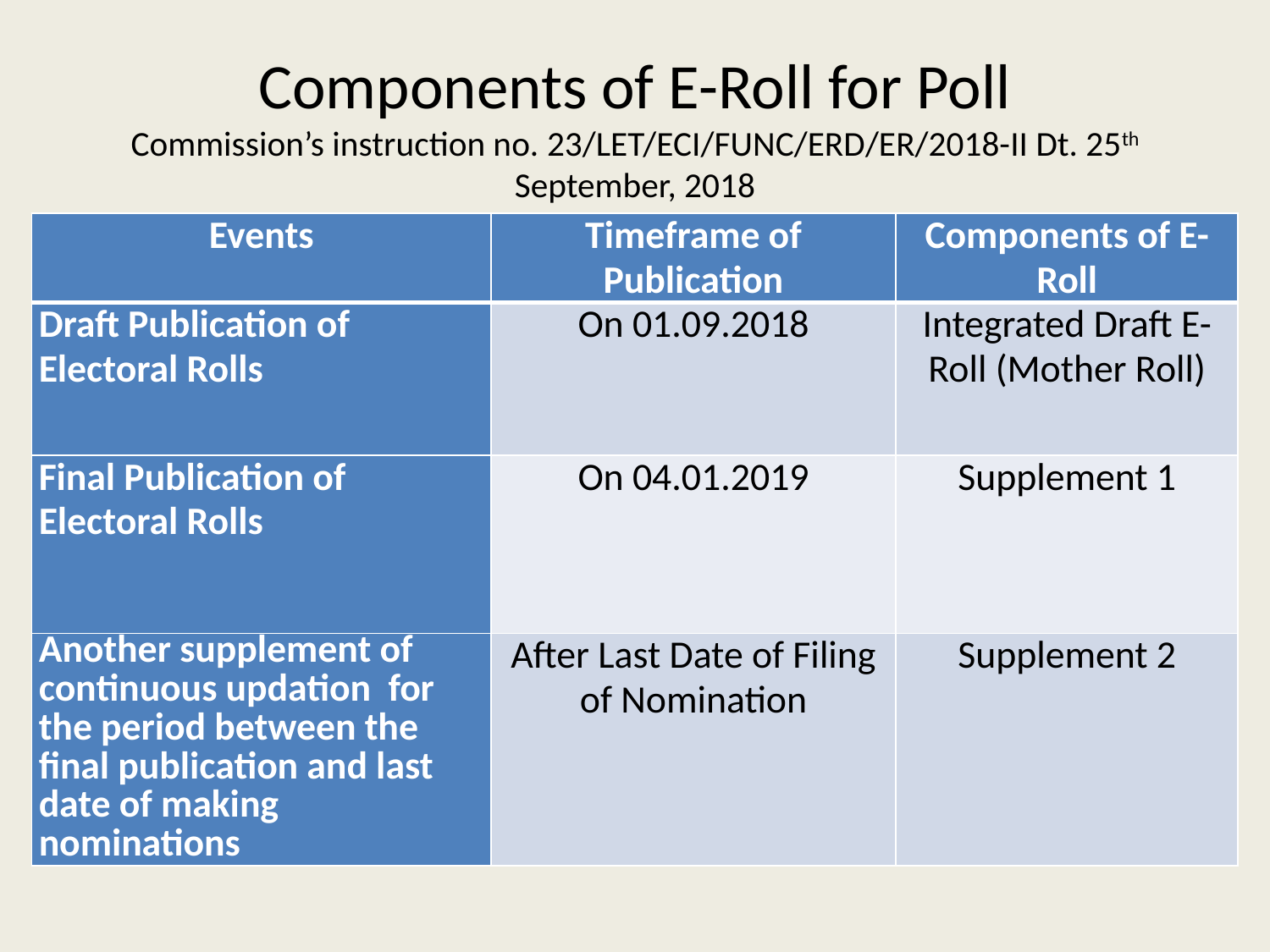

# Components of E-Roll for Poll Commission’s instruction no. 23/LET/ECI/FUNC/ERD/ER/2018-II Dt. 25th September, 2018
| Events | Timeframe of Publication | Components of E-Roll |
| --- | --- | --- |
| Draft Publication of Electoral Rolls | On 01.09.2018 | Integrated Draft E-Roll (Mother Roll) |
| Final Publication of Electoral Rolls | On 04.01.2019 | Supplement 1 |
| Another supplement of continuous updation for the period between the final publication and last date of making nominations | After Last Date of Filing of Nomination | Supplement 2 |